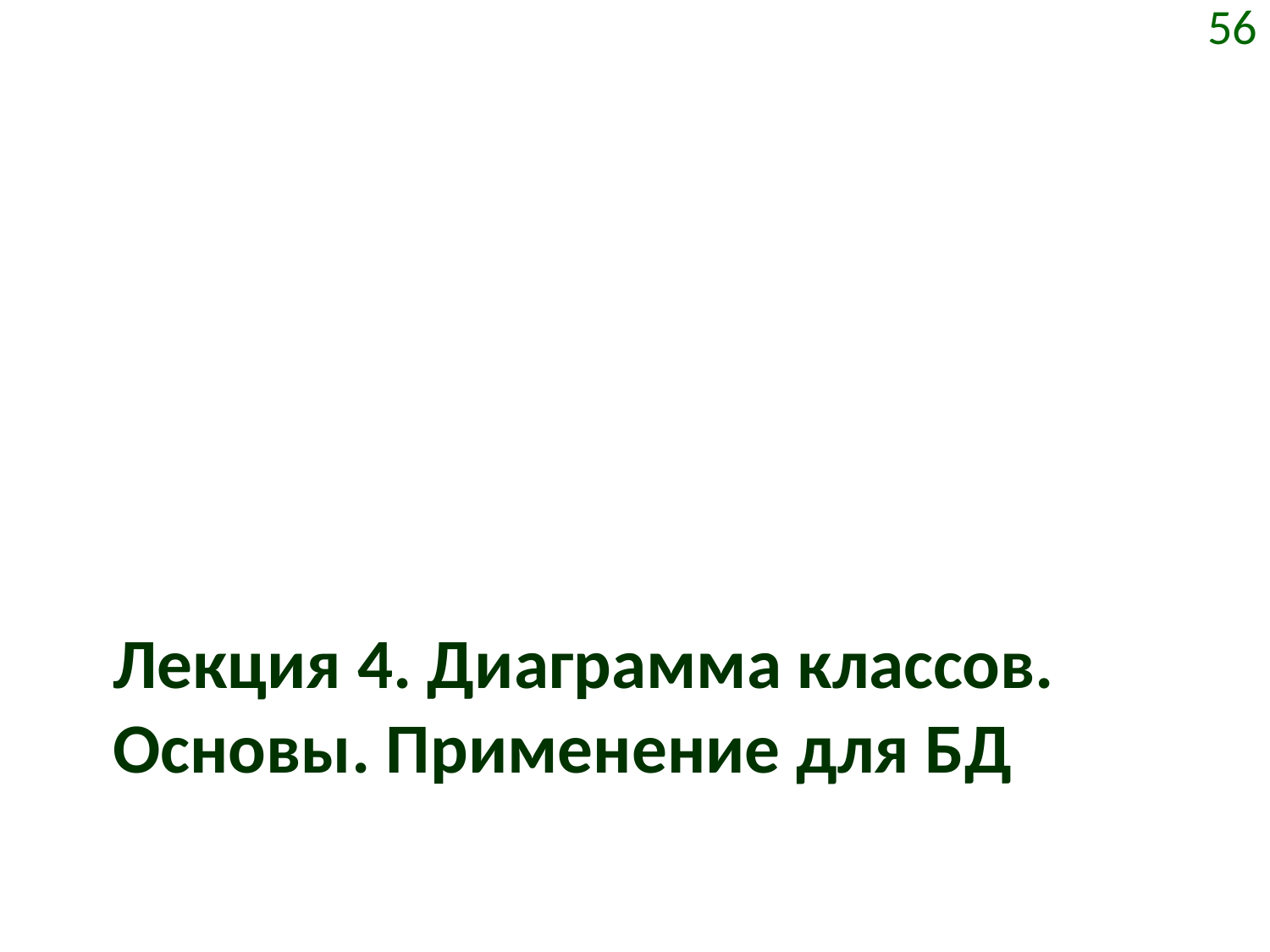

56

# Лекция 4. Диаграмма классов. Основы. Применение для БД